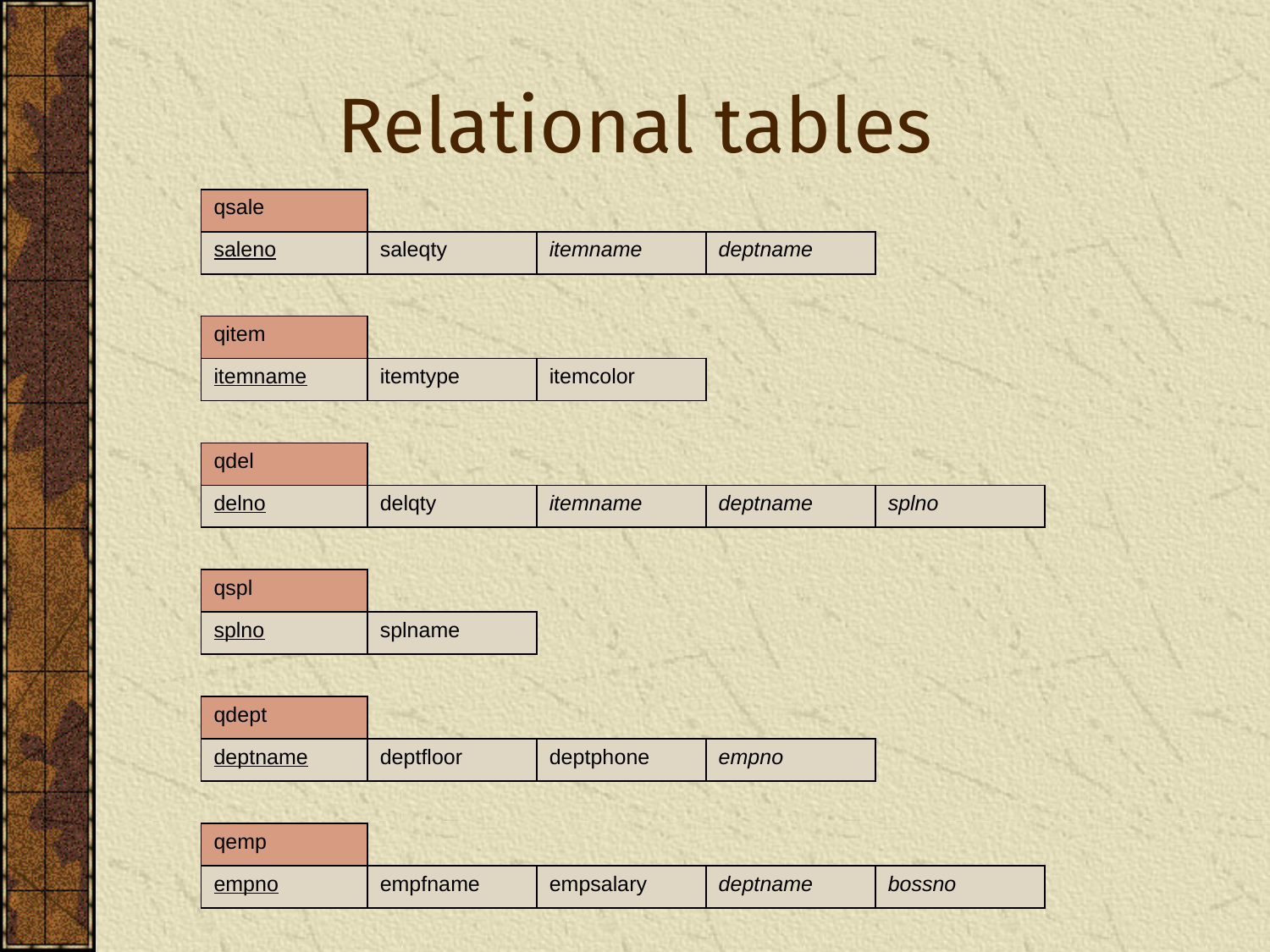

# Relational tables
| qsale |  |  |  |  |
| --- | --- | --- | --- | --- |
| saleno | saleqty | itemname | deptname |  |
|  |  |  |  |  |
| qitem |  |  |  |  |
| itemname | itemtype | itemcolor |  |  |
|  |  |  |  |  |
| qdel |  |  |  |  |
| delno | delqty | itemname | deptname | splno |
|  |  |  |  |  |
| qspl |  |  |  |  |
| splno | splname |  |  |  |
|  |  |  |  |  |
| qdept |  |  |  |  |
| deptname | deptfloor | deptphone | empno |  |
|  |  |  |  |  |
| qemp |  |  |  |  |
| empno | empfname | empsalary | deptname | bossno |